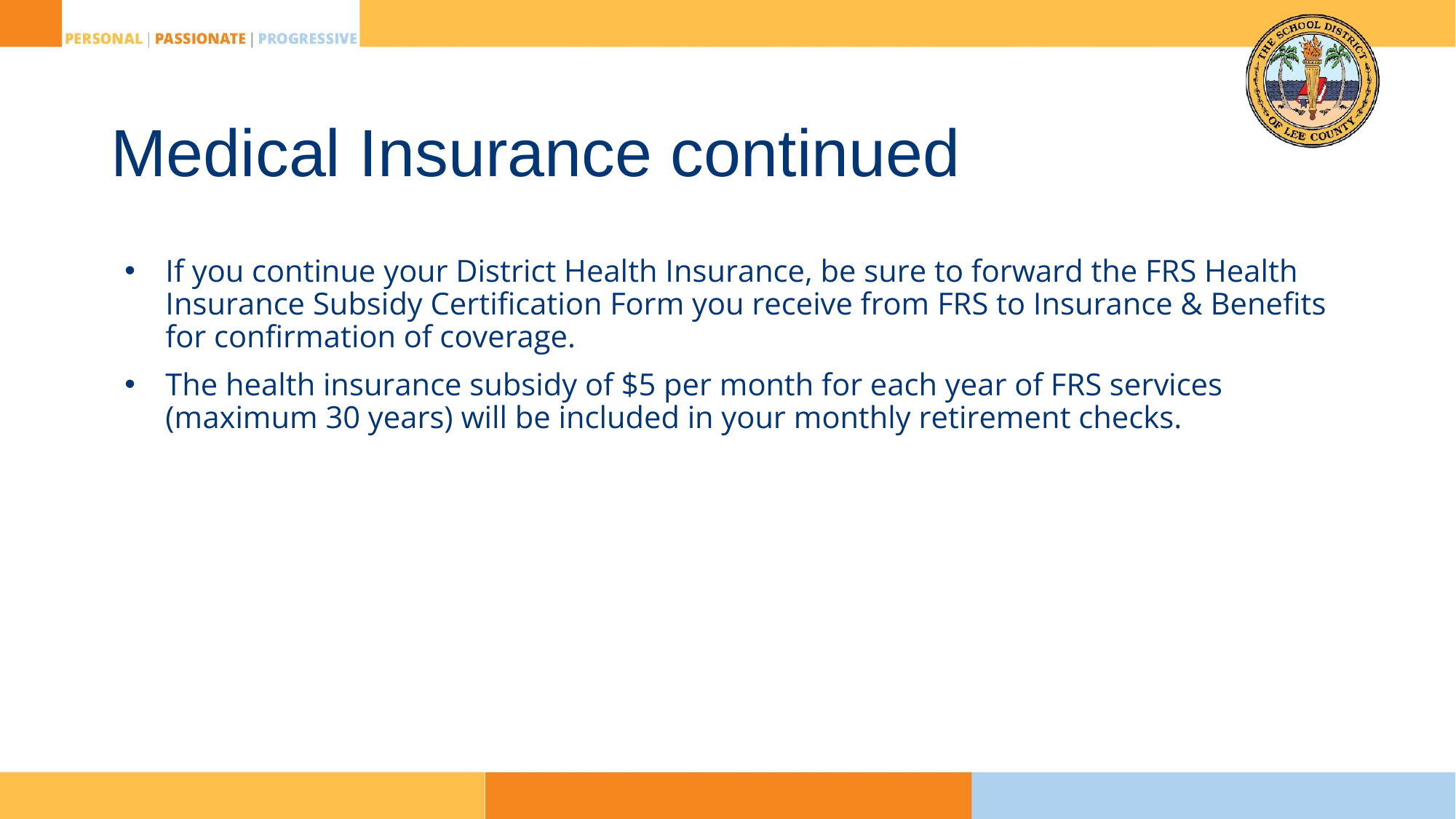

# Medical Insurance continued
If you continue your District Health Insurance, be sure to forward the FRS Health Insurance Subsidy Certification Form you receive from FRS to Insurance & Benefits for confirmation of coverage.
The health insurance subsidy of $5 per month for each year of FRS services (maximum 30 years) will be included in your monthly retirement checks.